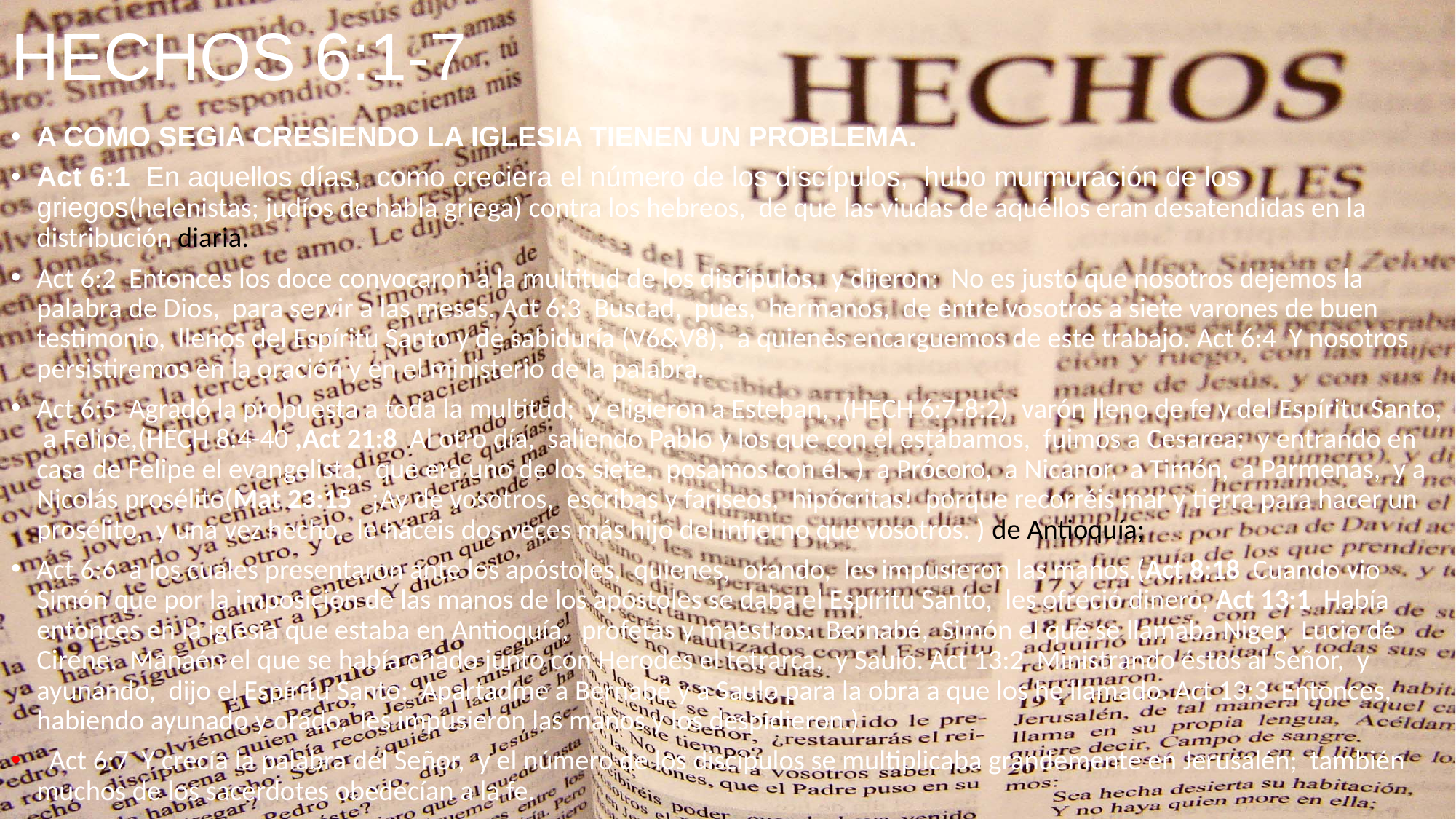

# HECHOS 6:1-7
A COMO SEGIA CRESIENDO LA IGLESIA TIENEN UN PROBLEMA.
Act 6:1  En aquellos días,  como creciera el número de los discípulos,  hubo murmuración de los griegos(helenistas; judíos de habla griega) contra los hebreos,  de que las viudas de aquéllos eran desatendidas en la distribución diaria.
Act 6:2  Entonces los doce convocaron a la multitud de los discípulos,  y dijeron:  No es justo que nosotros dejemos la palabra de Dios,  para servir a las mesas. Act 6:3  Buscad,  pues,  hermanos,  de entre vosotros a siete varones de buen testimonio,  llenos del Espíritu Santo y de sabiduría (V6&V8),  a quienes encarguemos de este trabajo. Act 6:4  Y nosotros persistiremos en la oración y en el ministerio de la palabra.
Act 6:5  Agradó la propuesta a toda la multitud;  y eligieron a Esteban, ,(HECH 6:7-8:2)  varón lleno de fe y del Espíritu Santo,  a Felipe,(HECH 8:4-40 ,Act 21:8  Al otro día,  saliendo Pablo y los que con él estábamos,  fuimos a Cesarea;  y entrando en casa de Felipe el evangelista,  que era uno de los siete,  posamos con él. )  a Prócoro,  a Nicanor,  a Timón,  a Parmenas,  y a Nicolás prosélito(Mat 23:15   ¡Ay de vosotros,  escribas y fariseos,  hipócritas!  porque recorréis mar y tierra para hacer un prosélito,  y una vez hecho,  le hacéis dos veces más hijo del infierno que vosotros. ) de Antioquía;
Act 6:6  a los cuales presentaron ante los apóstoles,  quienes,  orando,  les impusieron las manos.(Act 8:18  Cuando vio Simón que por la imposición de las manos de los apóstoles se daba el Espíritu Santo,  les ofreció dinero, Act 13:1  Había entonces en la iglesia que estaba en Antioquía,  profetas y maestros:  Bernabé,  Simón el que se llamaba Niger,  Lucio de Cirene,  Manaén el que se había criado junto con Herodes el tetrarca,  y Saulo. Act 13:2  Ministrando éstos al Señor,  y ayunando,  dijo el Espíritu Santo:  Apartadme a Bernabé y a Saulo para la obra a que los he llamado. Act 13:3  Entonces,  habiendo ayunado y orado,  les impusieron las manos y los despidieron.)
  Act 6:7  Y crecía la palabra del Señor,  y el número de los discípulos se multiplicaba grandemente en Jerusalén;  también muchos de los sacerdotes obedecían a la fe.